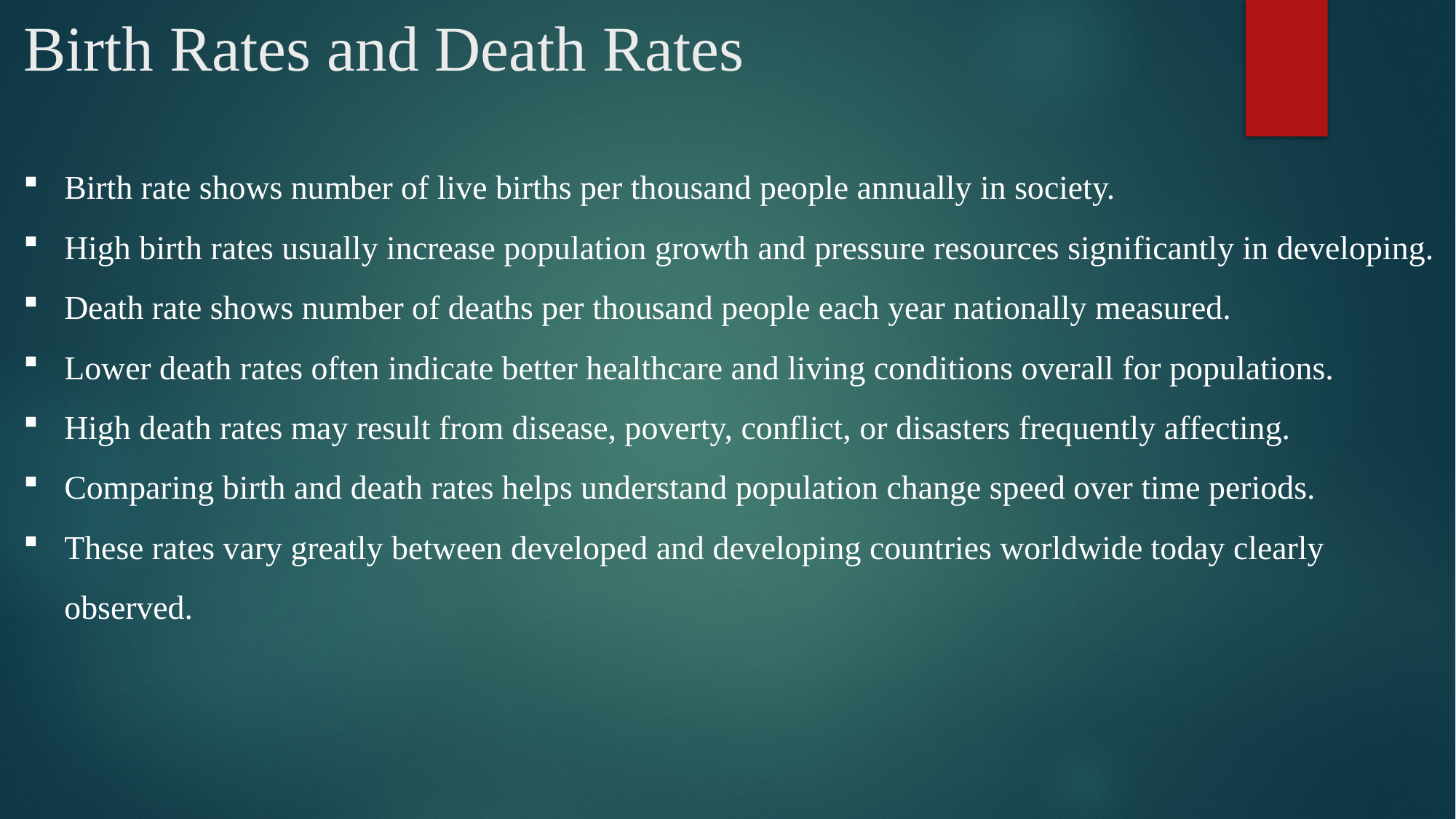

# Birth Rates and Death Rates
Birth rate shows number of live births per thousand people annually in society.
High birth rates usually increase population growth and pressure resources significantly in developing.
Death rate shows number of deaths per thousand people each year nationally measured.
Lower death rates often indicate better healthcare and living conditions overall for populations.
High death rates may result from disease, poverty, conflict, or disasters frequently affecting.
Comparing birth and death rates helps understand population change speed over time periods.
These rates vary greatly between developed and developing countries worldwide today clearly observed.